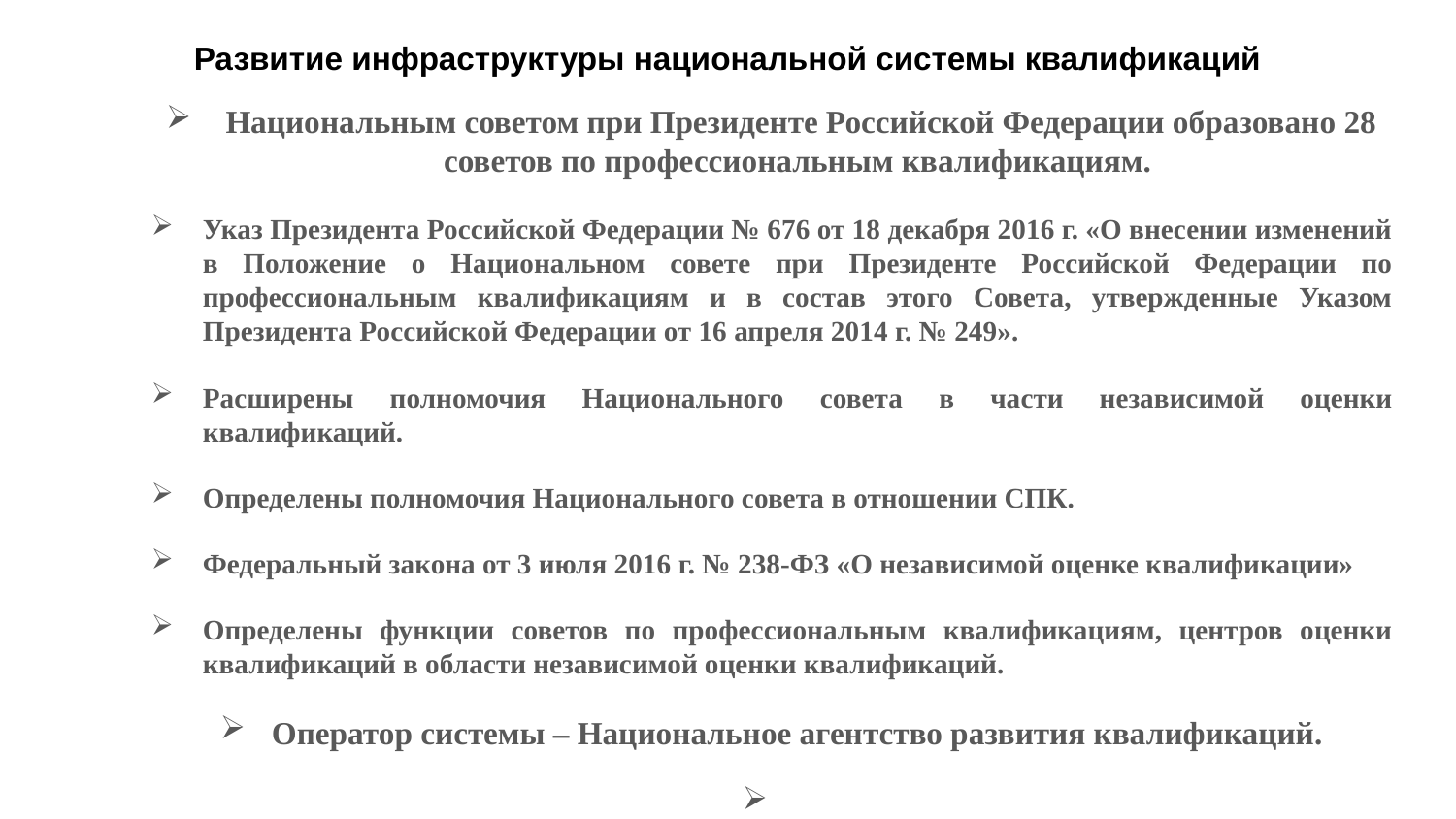

# Развитие инфраструктуры национальной системы квалификаций
 Национальным советом при Президенте Российской Федерации образовано 28 советов по профессиональным квалификациям.
Указ Президента Российской Федерации № 676 от 18 декабря 2016 г. «О внесении изменений в Положение о Национальном совете при Президенте Российской Федерации по профессиональным квалификациям и в состав этого Совета, утвержденные Указом Президента Российской Федерации от 16 апреля 2014 г. № 249».
Расширены полномочия Национального совета в части независимой оценки квалификаций.
Определены полномочия Национального совета в отношении СПК.
Федеральный закона от 3 июля 2016 г. № 238-ФЗ «О независимой оценке квалификации»
Определены функции советов по профессиональным квалификациям, центров оценки квалификаций в области независимой оценки квалификаций.
Оператор системы – Национальное агентство развития квалификаций.